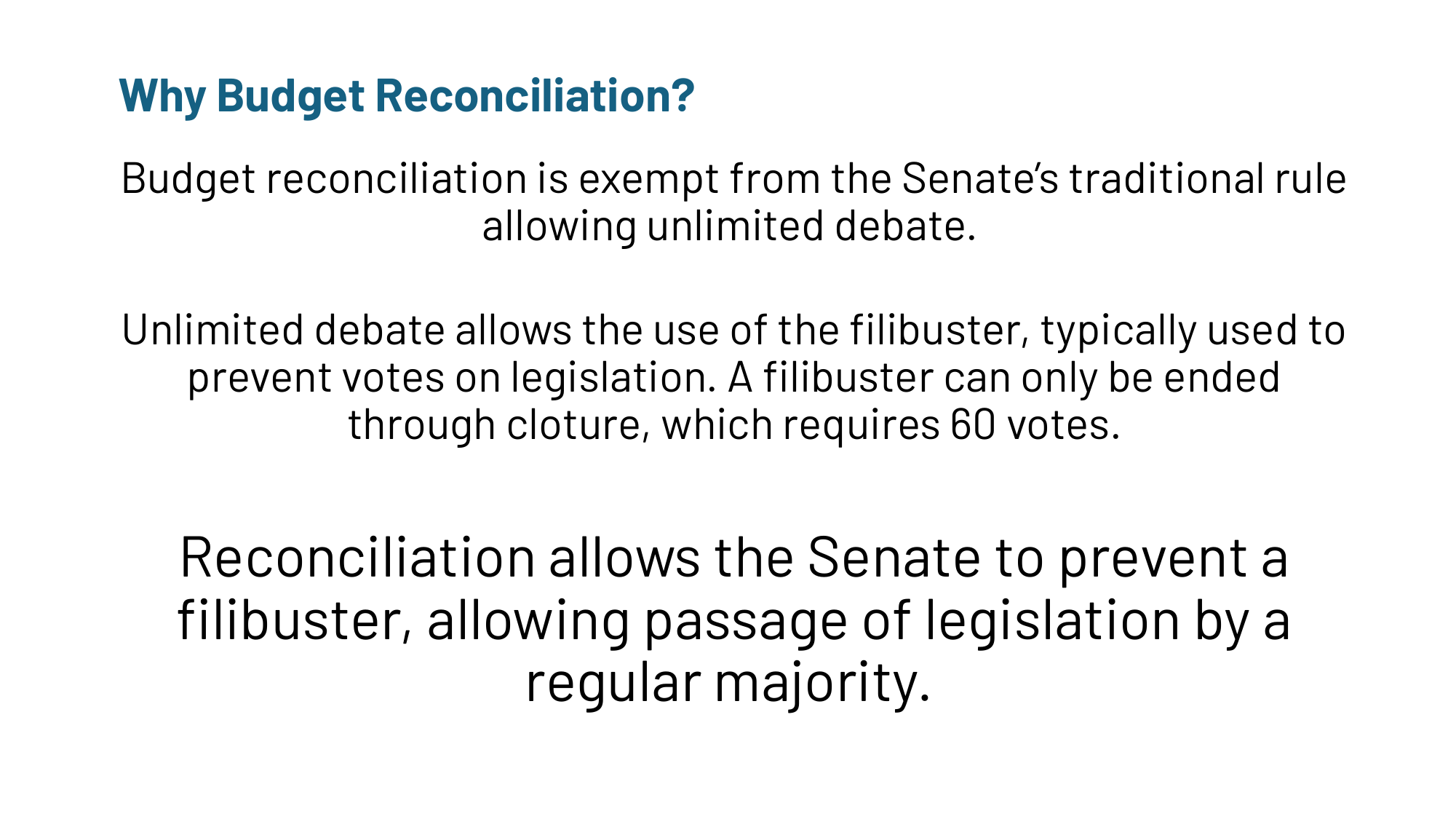

# Why Budget Reconciliation?
Budget reconciliation is exempt from the Senate’s traditional rule allowing unlimited debate.

Unlimited debate allows the use of the filibuster, typically used to prevent votes on legislation. A filibuster can only be ended through cloture, which requires 60 votes.

Reconciliation allows the Senate to prevent a filibuster, allowing passage of legislation by a regular majority.